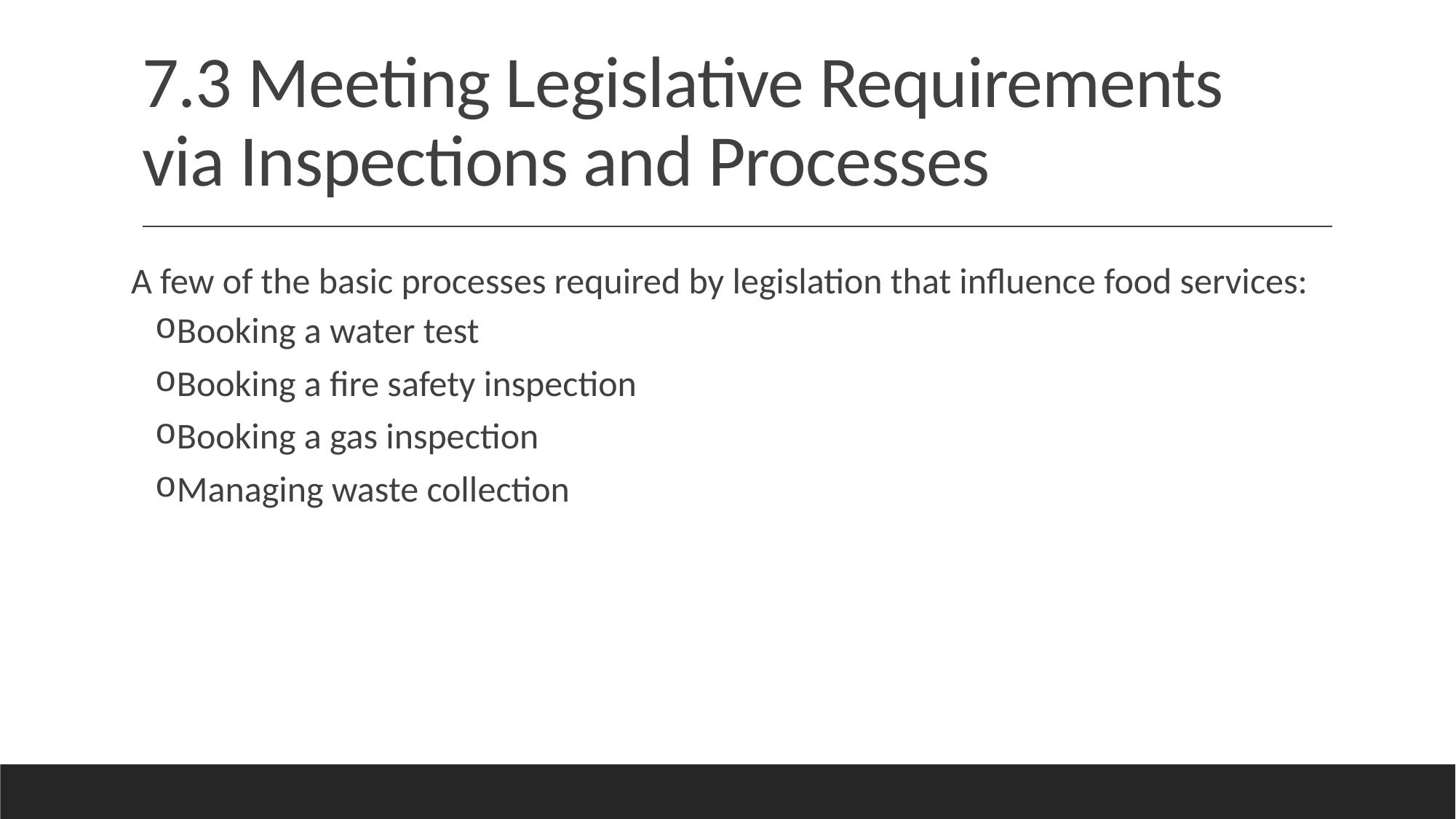

# 7.3 Meeting Legislative Requirements via Inspections and Processes
A few of the basic processes required by legislation that influence food services:
Booking a water test
Booking a fire safety inspection
Booking a gas inspection
Managing waste collection